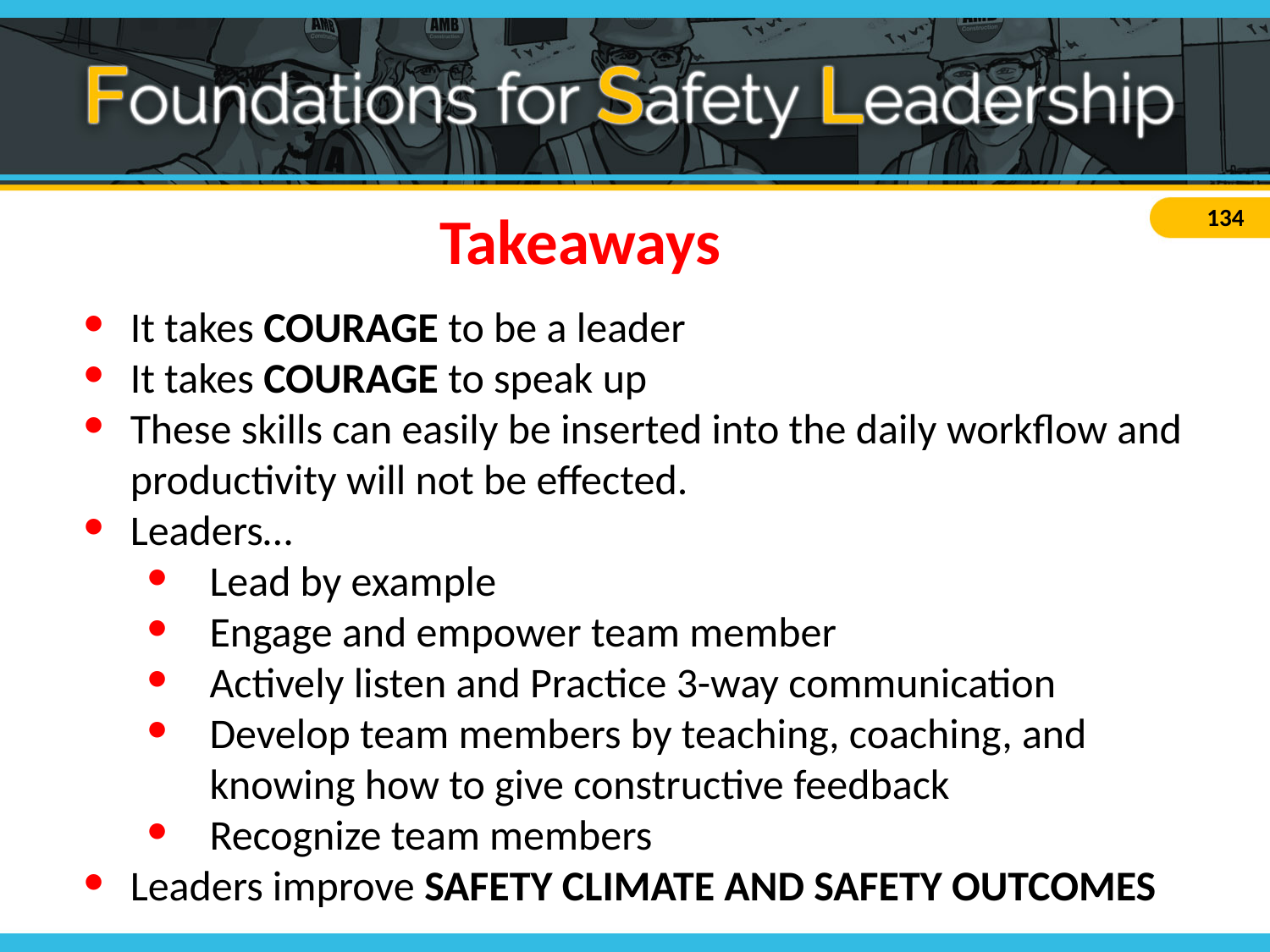

# Takeaways
It takes COURAGE to be a leader
It takes COURAGE to speak up
These skills can easily be inserted into the daily workflow and productivity will not be effected.
Leaders…
Lead by example
Engage and empower team member
Actively listen and Practice 3-way communication
Develop team members by teaching, coaching, and knowing how to give constructive feedback
Recognize team members
Leaders improve SAFETY CLIMATE AND SAFETY OUTCOMES